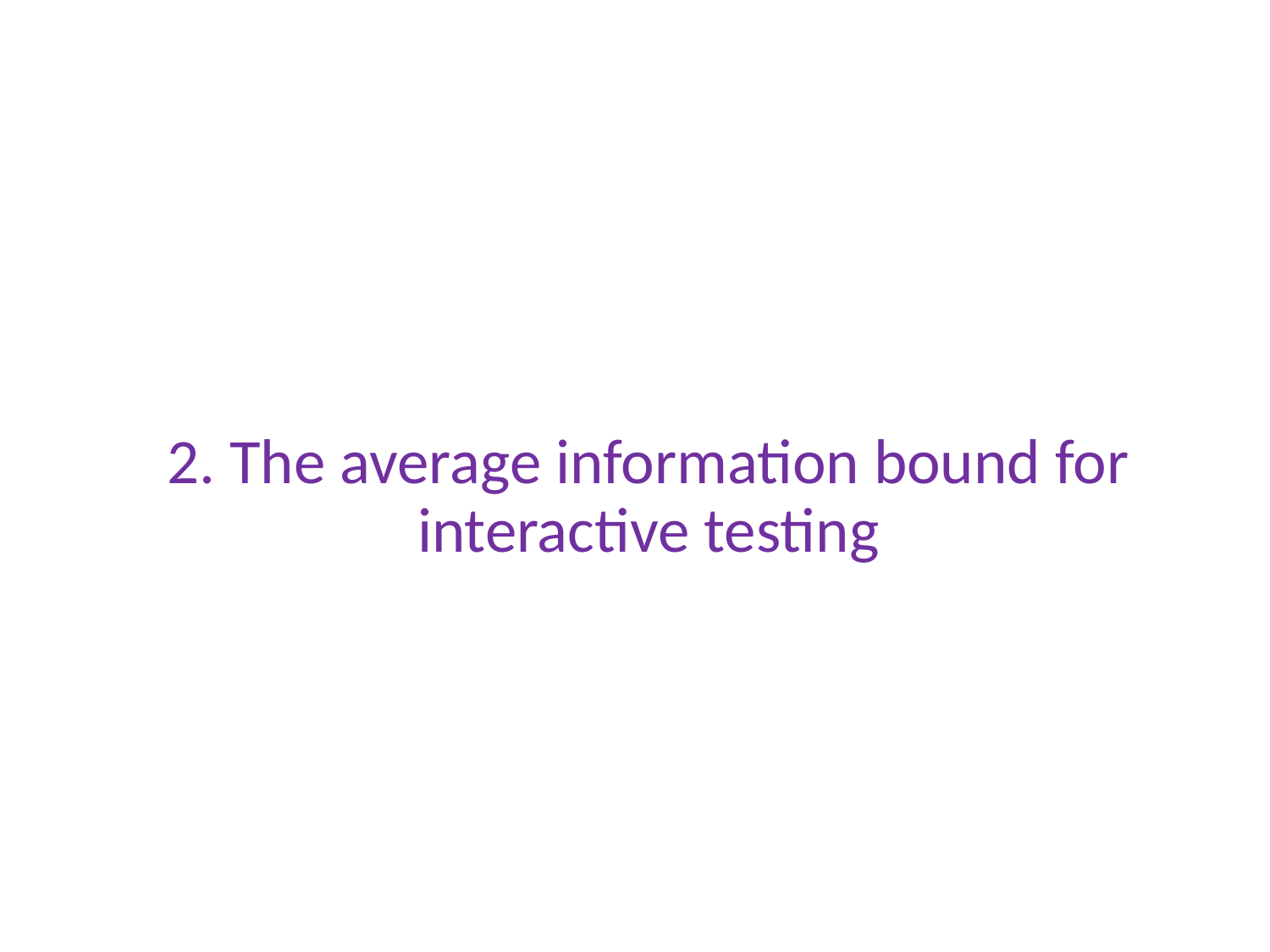

2. The average information bound for interactive testing